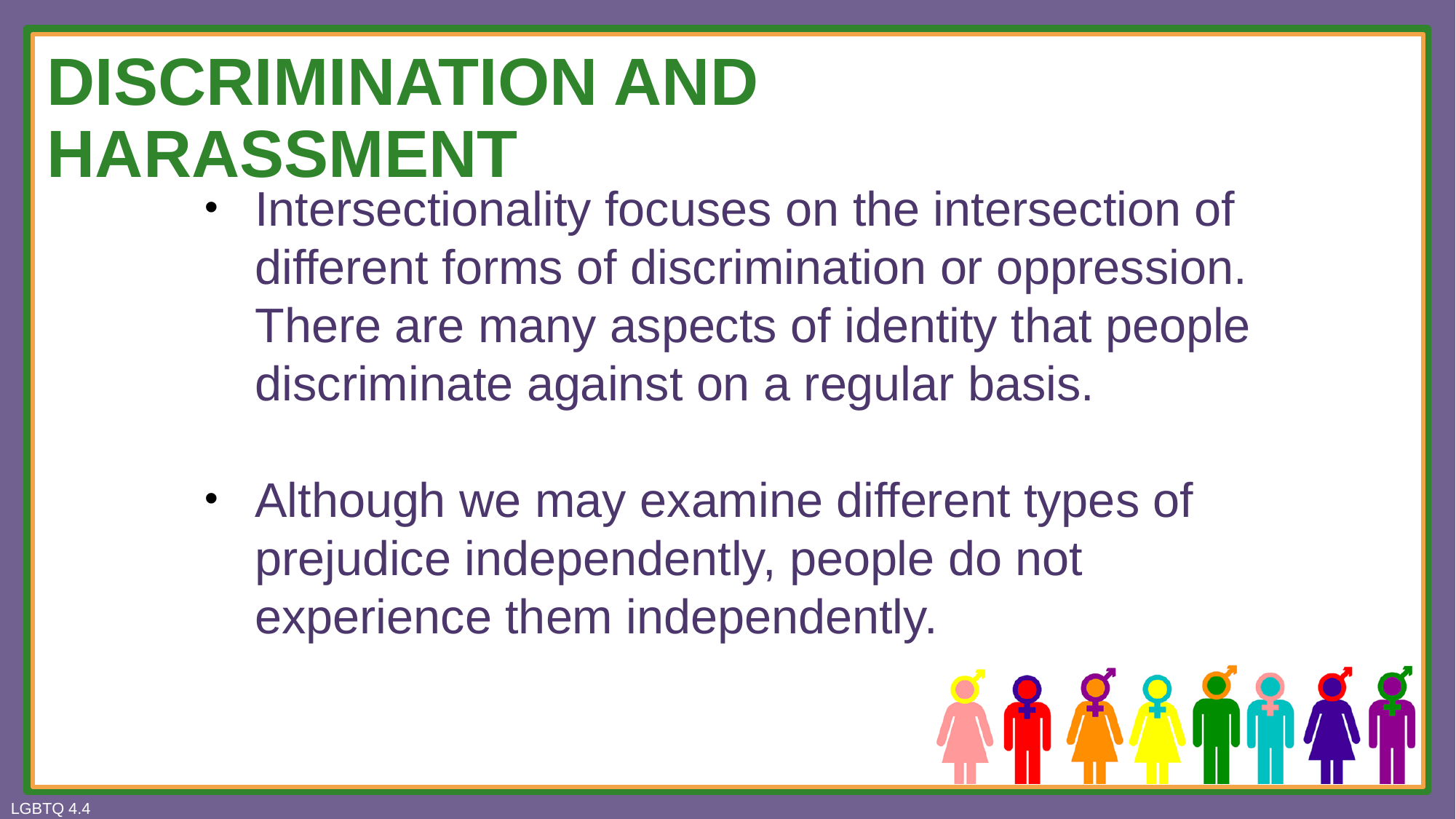

# DISCRIMINATION AND HARASSMENT
Intersectionality focuses on the intersection of different forms of discrimination or oppression.  There are many aspects of identity that people discriminate against on a regular basis.

Although we may examine different types of prejudice independently, people do not experience them independently.
LGBTQ 4.4